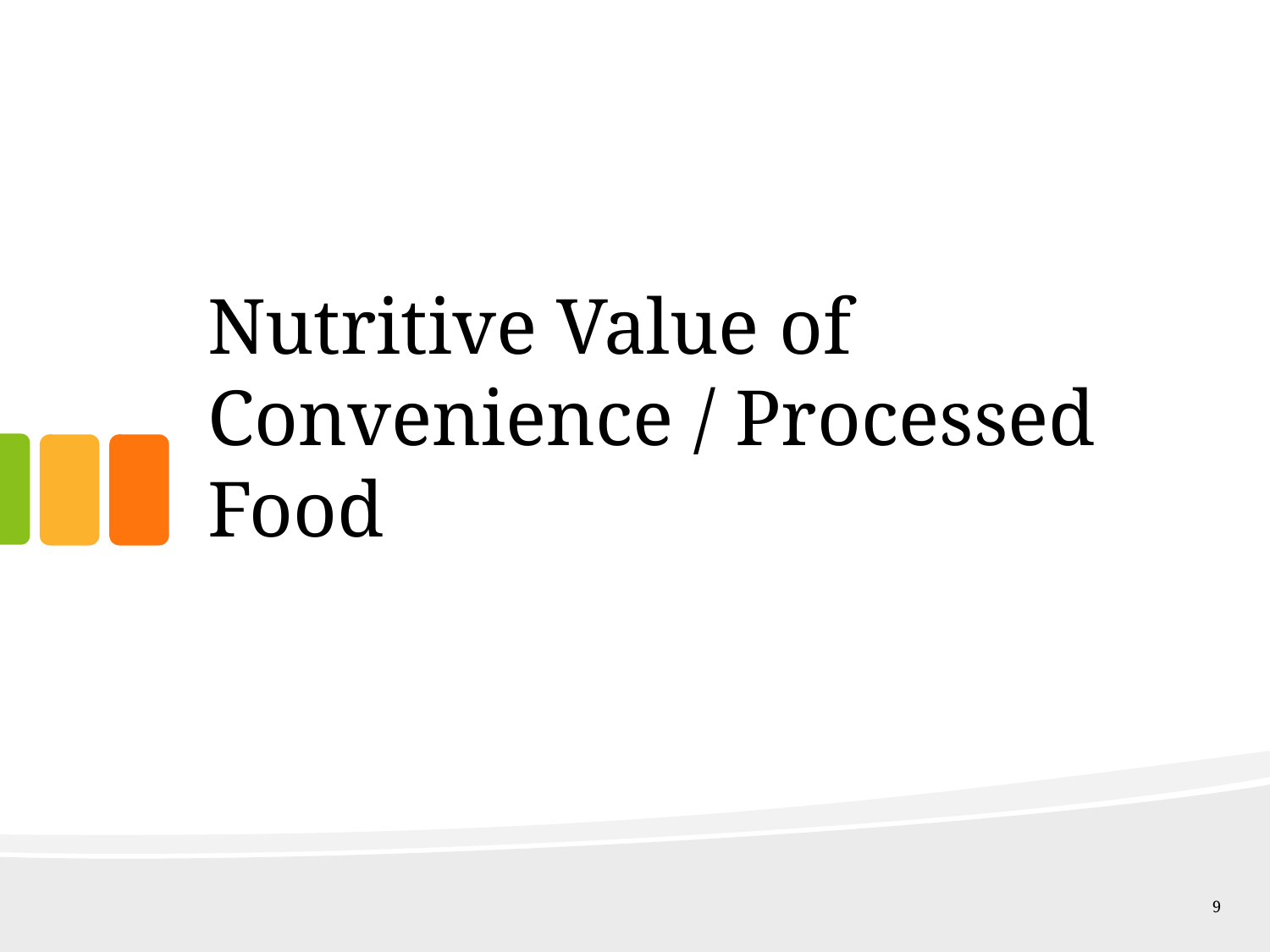

# Nutritive Value of Convenience / Processed Food

9